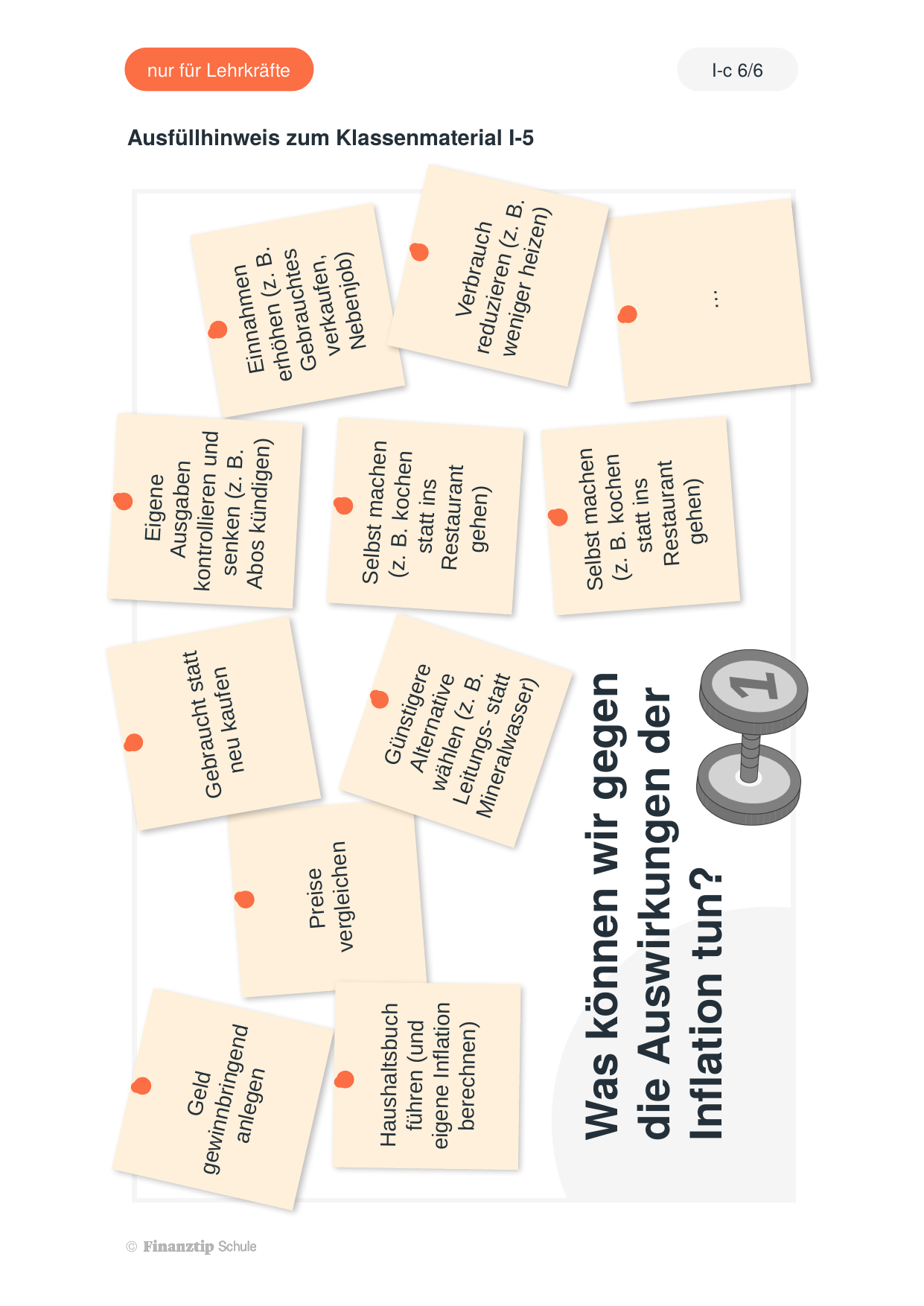

Verbrauch reduzieren (z. B. weniger heizen)
…
Einnahmen erhöhen (z. B. Gebrauchtes verkaufen, Nebenjob)

Eigene Ausgaben kontrollieren und senken (z. B. Abos kündigen)
Selbst machen (z. B. kochen statt ins Restaurant gehen)
Selbst machen (z. B. kochen statt ins Restaurant gehen)

Gebraucht statt neu kaufen
Günstigere Alternative wählen (z. B. Leitungs- statt Mineralwasser)

Preise vergleichen

Haushaltsbuch führen (und eigene Inflation berechnen)
Geld gewinnbringend anlegen